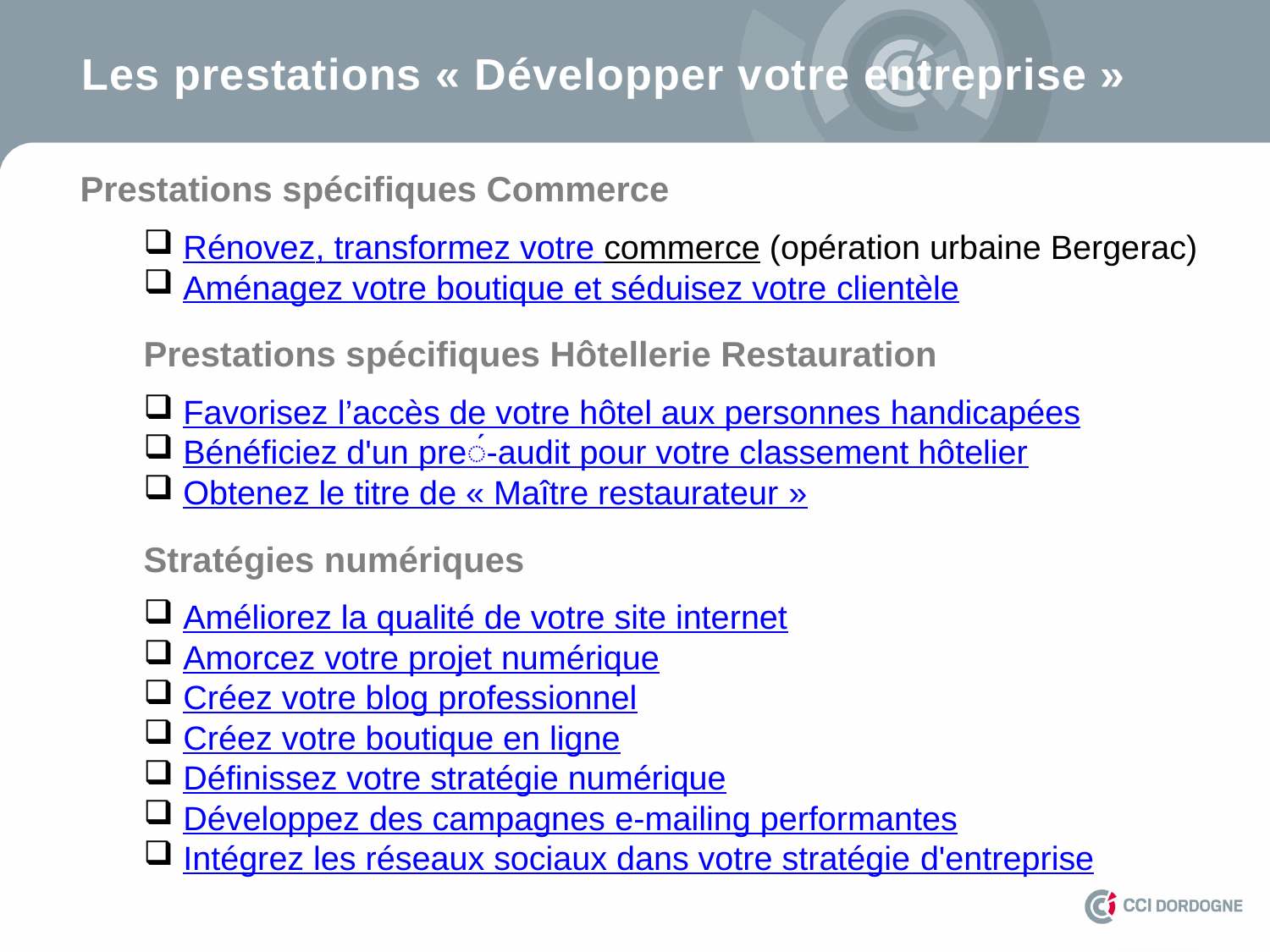

Les prestations « Développer votre entreprise »
Prestations spécifiques Commerce

Rénovez, transformez votre commerce (opération urbaine Bergerac)
Aménagez votre boutique et séduisez votre clientèle

Prestations spécifiques Hôtellerie Restauration
Favorisez l’accès de votre hôtel aux personnes handicapées
Bénéficiez d'un pré-audit pour votre classement hôtelier
Obtenez le titre de « Maître restaurateur »

Stratégies numériques

Améliorez la qualité de votre site internet
Amorcez votre projet numérique
Créez votre blog professionnel
Créez votre boutique en ligne
Définissez votre stratégie numérique
Développez des campagnes e-mailing performantes
Intégrez les réseaux sociaux dans votre stratégie d'entreprise